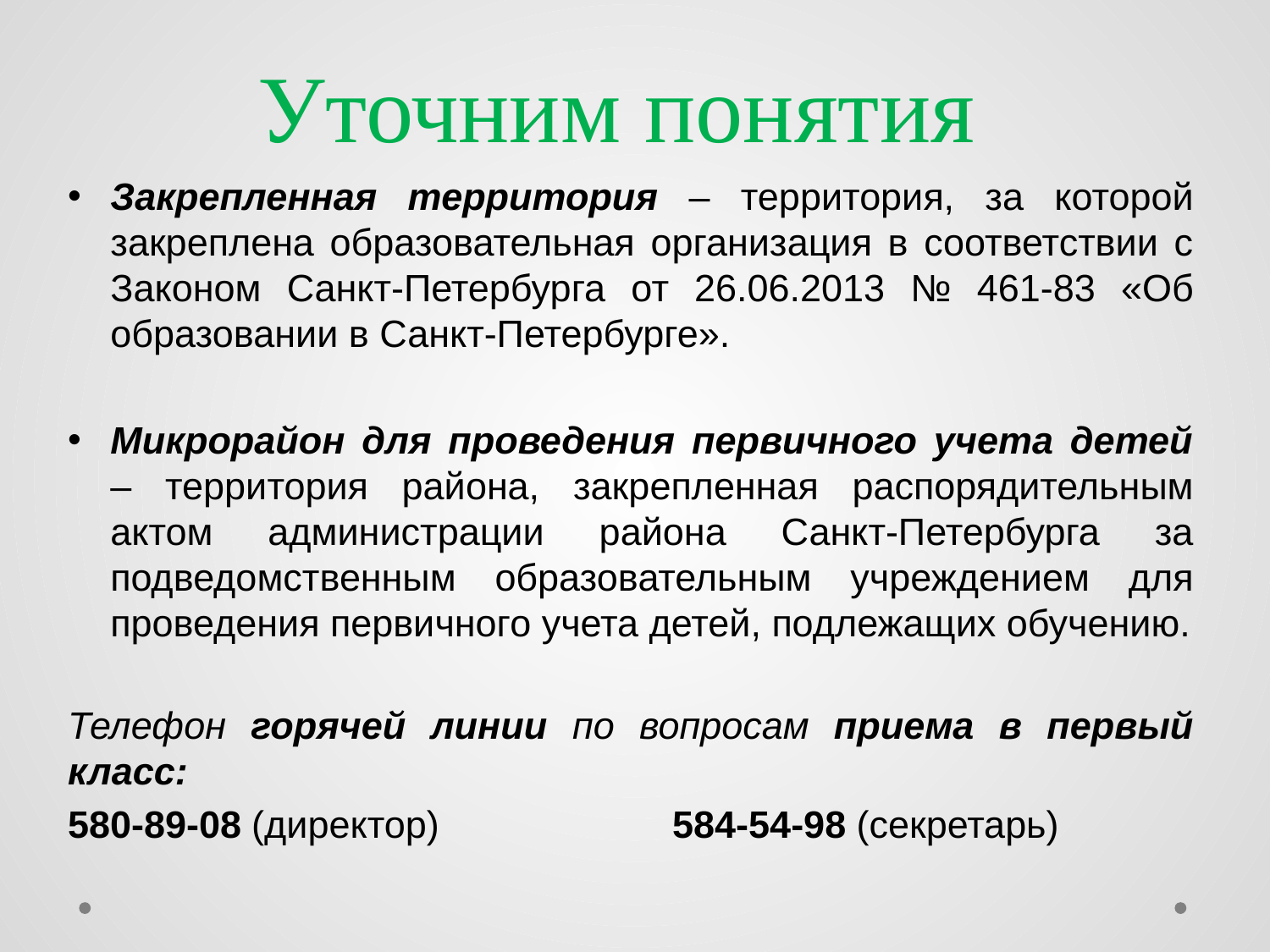

# Уточним понятия
Закрепленная территория – территория, за которой закреплена образовательная организация в соответствии с Законом Санкт-Петербурга от 26.06.2013 № 461-83 «Об образовании в Санкт-Петербурге».

Микрорайон для проведения первичного учета детей – территория района, закрепленная распорядительным актом администрации района Санкт-Петербурга за подведомственным образовательным учреждением для проведения первичного учета детей, подлежащих обучению.

Телефон горячей линии по вопросам приема в первый класс:
580-89-08 (директор)                      584-54-98 (секретарь)